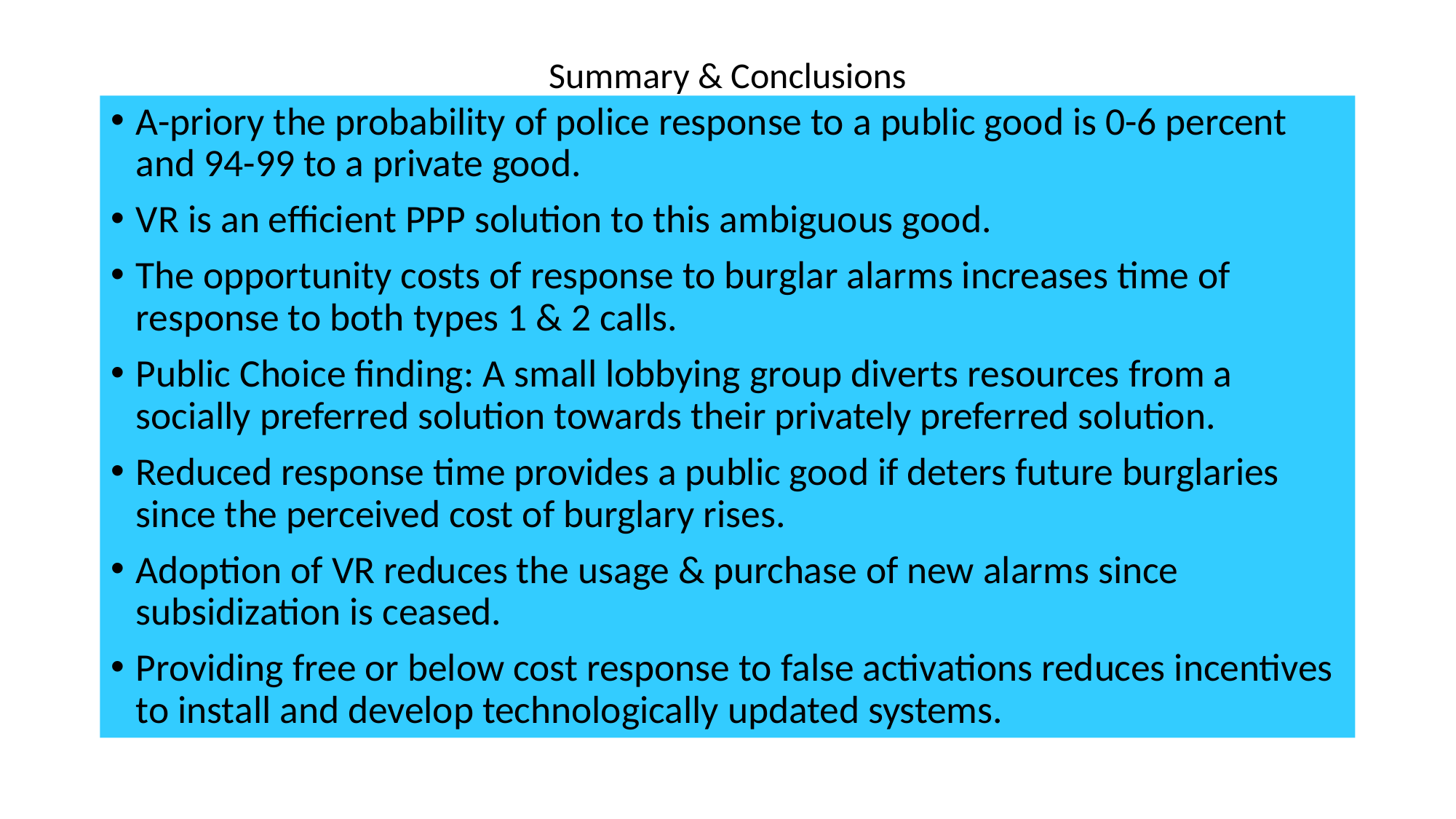

# Summary & Conclusions
A-priory the probability of police response to a public good is 0-6 percent and 94-99 to a private good.
VR is an efficient PPP solution to this ambiguous good.
The opportunity costs of response to burglar alarms increases time of response to both types 1 & 2 calls.
Public Choice finding: A small lobbying group diverts resources from a socially preferred solution towards their privately preferred solution.
Reduced response time provides a public good if deters future burglaries since the perceived cost of burglary rises.
Adoption of VR reduces the usage & purchase of new alarms since subsidization is ceased.
Providing free or below cost response to false activations reduces incentives to install and develop technologically updated systems.